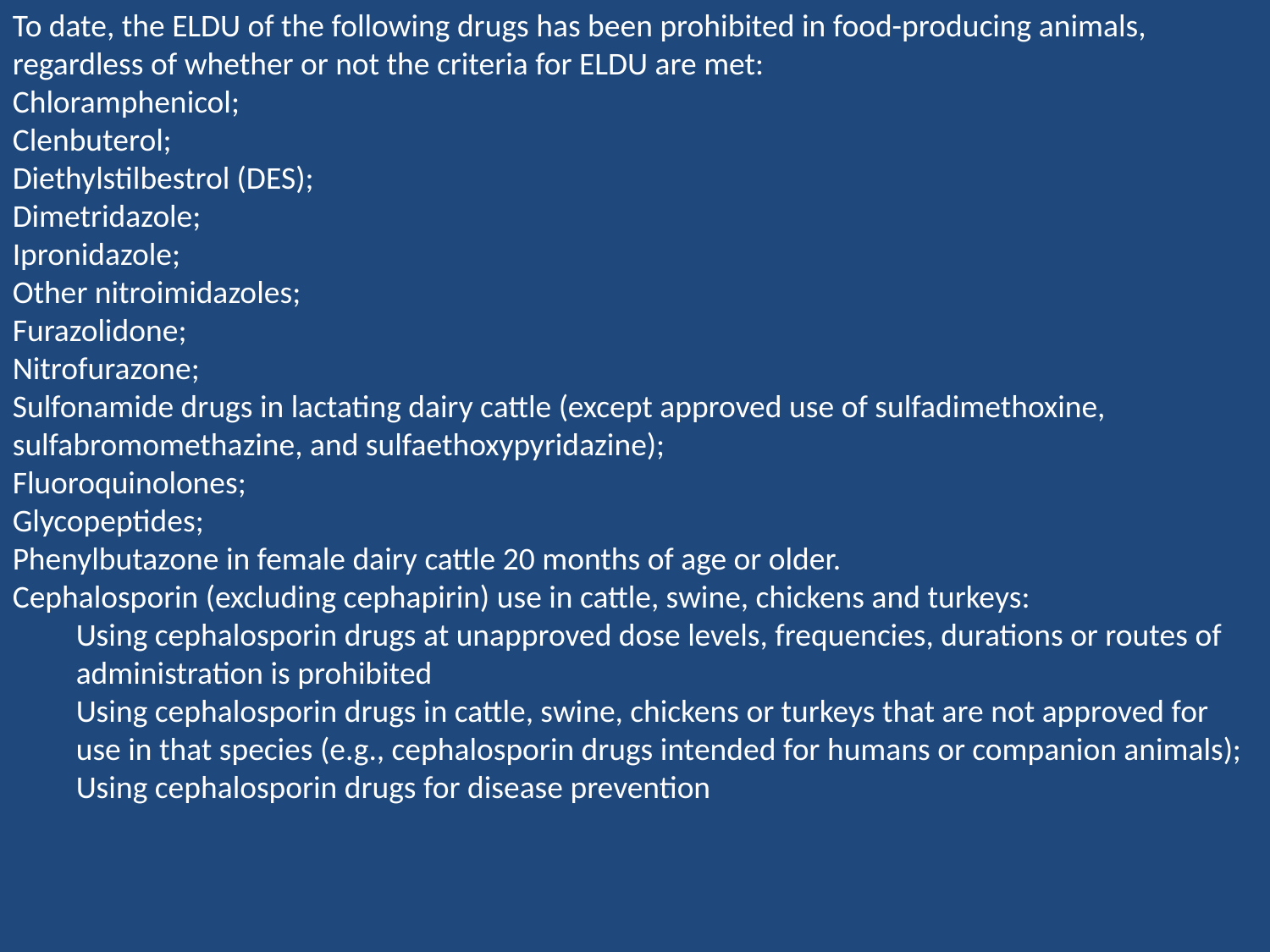

To date, the ELDU of the following drugs has been prohibited in food-producing animals, regardless of whether or not the criteria for ELDU are met:
Chloramphenicol;
Clenbuterol;
Diethylstilbestrol (DES);
Dimetridazole;
Ipronidazole;
Other nitroimidazoles;
Furazolidone;
Nitrofurazone;
Sulfonamide drugs in lactating dairy cattle (except approved use of sulfadimethoxine, sulfabromomethazine, and sulfaethoxypyridazine);
Fluoroquinolones;
Glycopeptides;
Phenylbutazone in female dairy cattle 20 months of age or older.
Cephalosporin (excluding cephapirin) use in cattle, swine, chickens and turkeys:
Using cephalosporin drugs at unapproved dose levels, frequencies, durations or routes of administration is prohibited
Using cephalosporin drugs in cattle, swine, chickens or turkeys that are not approved for use in that species (e.g., cephalosporin drugs intended for humans or companion animals);
Using cephalosporin drugs for disease prevention